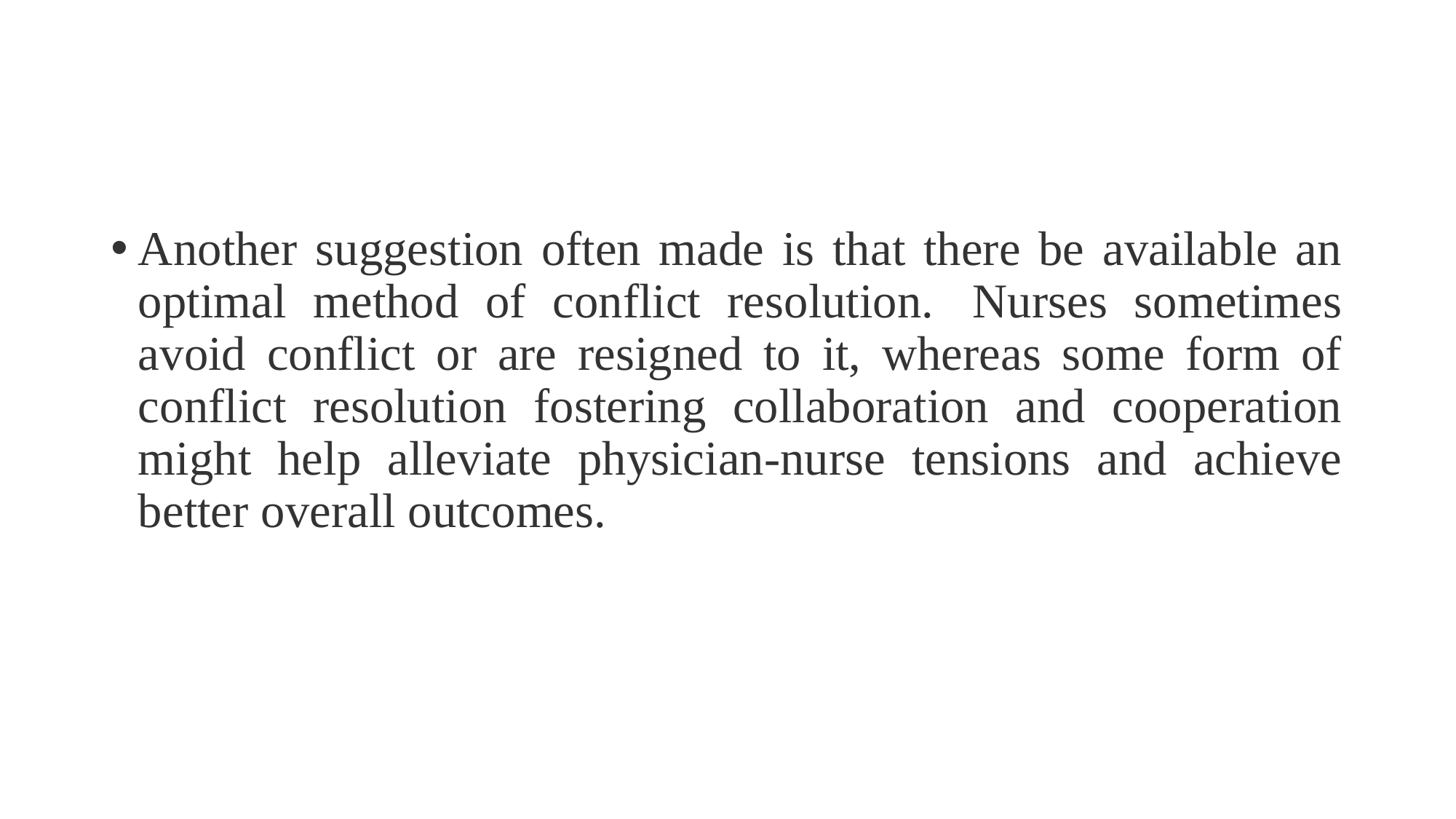

Another suggestion often made is that there be available an optimal method of conflict resolution.  Nurses sometimes avoid conflict or are resigned to it, whereas some form of conflict resolution fostering collaboration and cooperation might help alleviate physician-nurse tensions and achieve better overall outcomes.